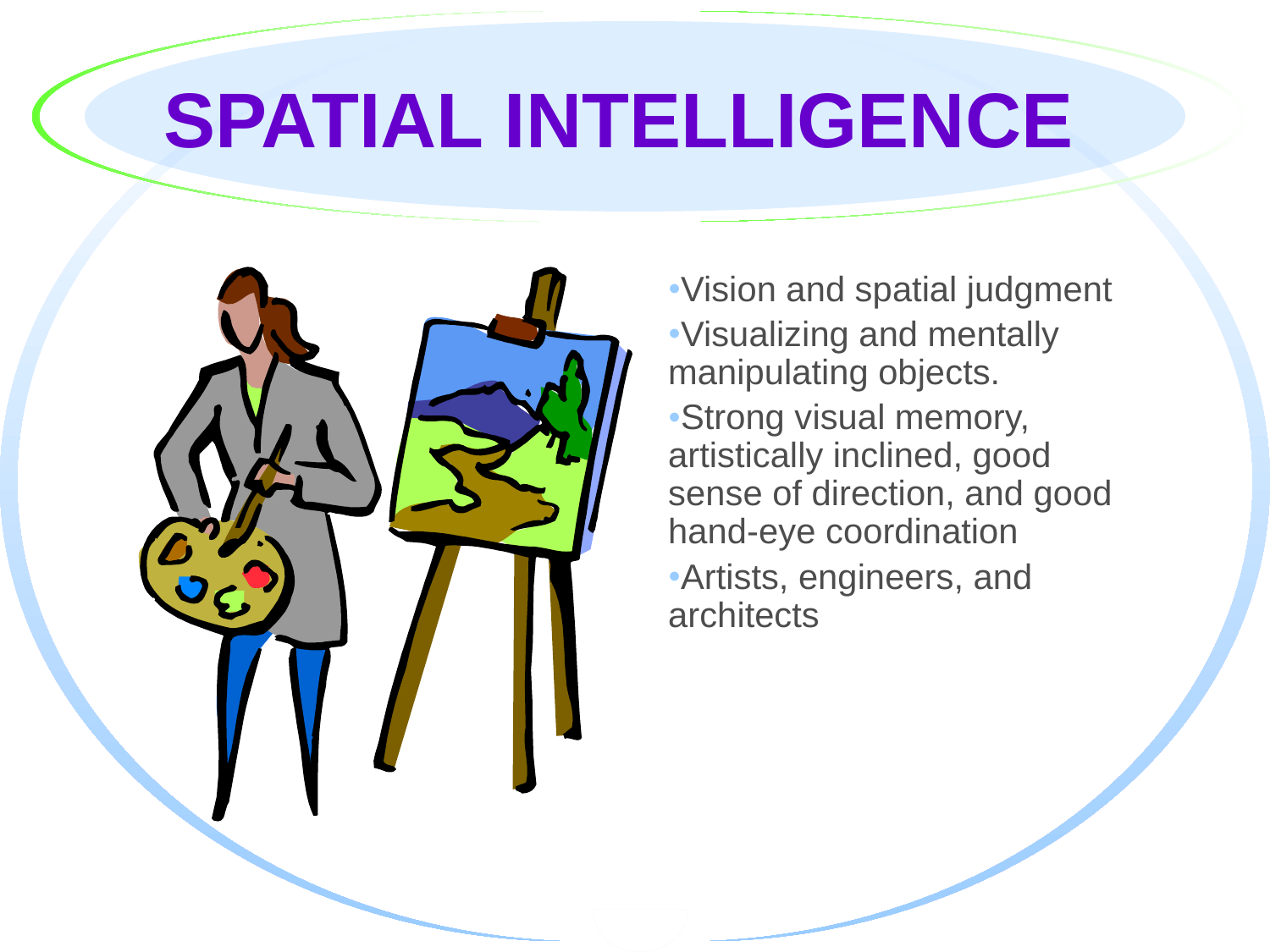

# Spatial Intelligence
Vision and spatial judgment
Visualizing and mentally manipulating objects.
Strong visual memory, artistically inclined, good sense of direction, and good hand-eye coordination
Artists, engineers, and architects